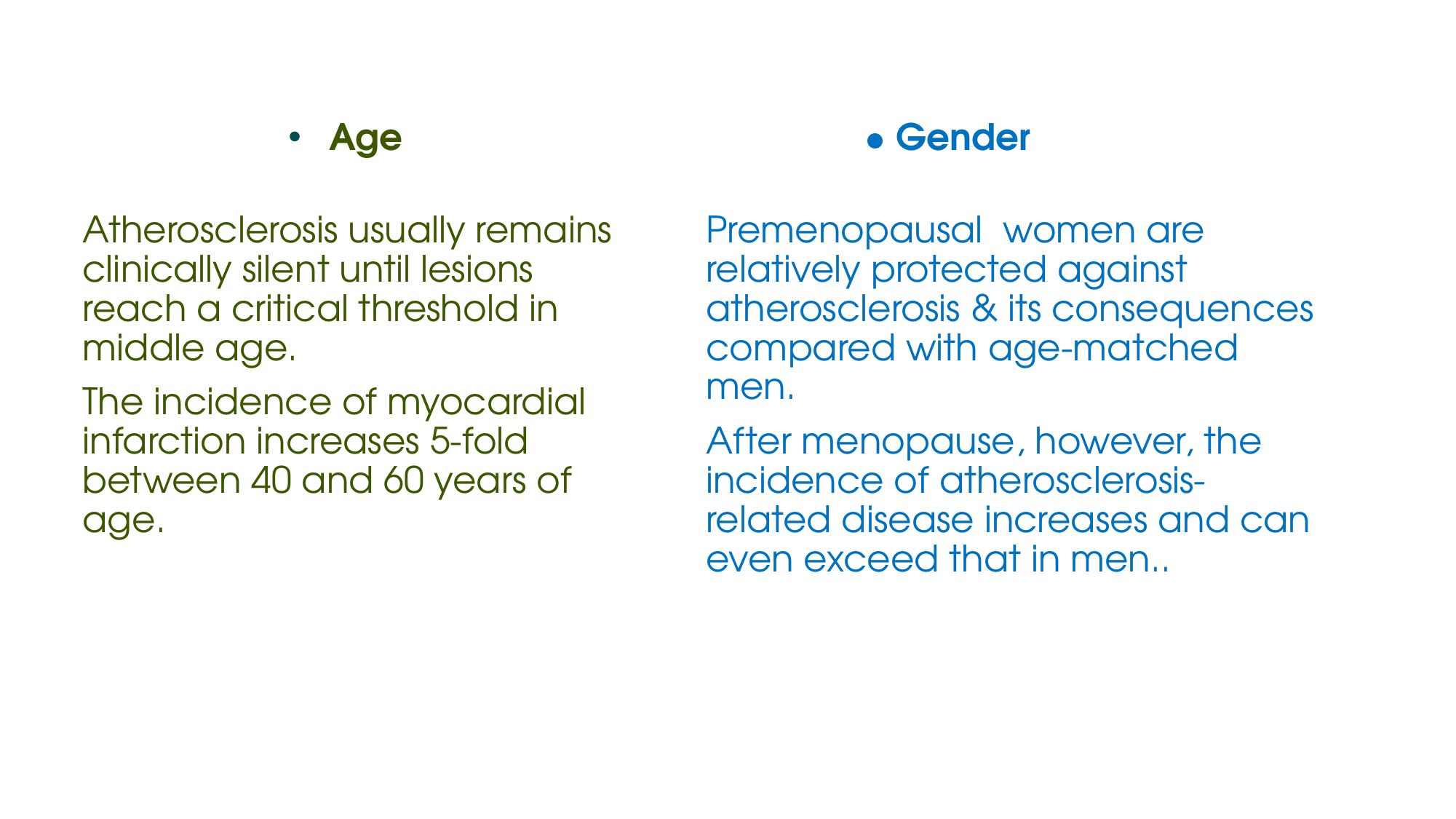

Age
• Gender

Atherosclerosis usually remains clinically silent until lesions reach a critical threshold in middle age.
The incidence of myocardial infarction increases 5-fold between 40 and 60 years of age.
Premenopausal  women are relatively protected against atherosclerosis & its consequences compared with age-matched men.
After menopause, however, the incidence of atherosclerosis-related disease increases and can even exceed that in men..